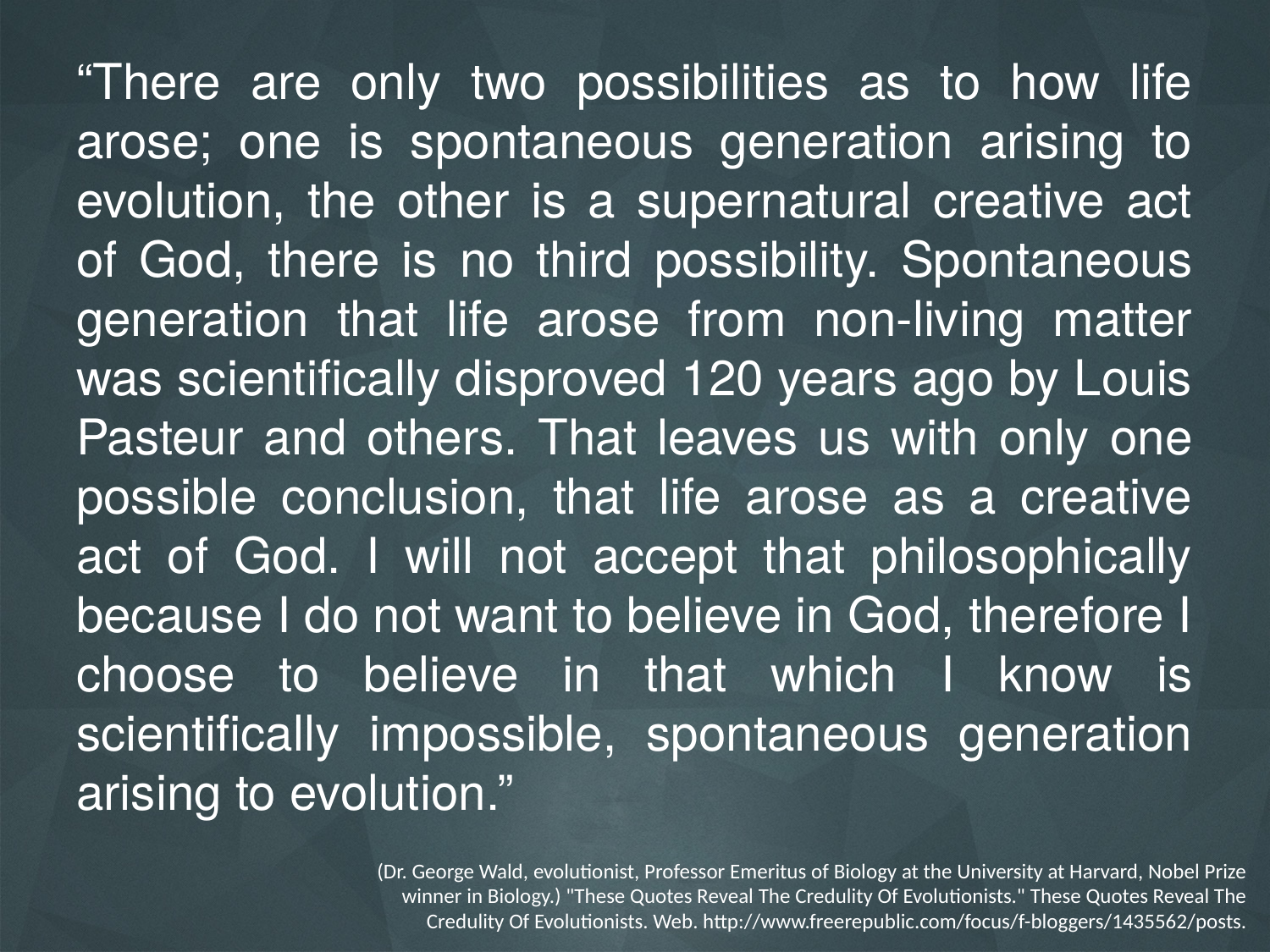

“There are only two possibilities as to how life arose; one is spontaneous generation arising to evolution, the other is a supernatural creative act of God, there is no third possibility. Spontaneous generation that life arose from non-living matter was scientifically disproved 120 years ago by Louis Pasteur and others. That leaves us with only one possible conclusion, that life arose as a creative act of God. I will not accept that philosophically because I do not want to believe in God, therefore I choose to believe in that which I know is scientifically impossible, spontaneous generation arising to evolution.”
(Dr. George Wald, evolutionist, Professor Emeritus of Biology at the University at Harvard, Nobel Prize winner in Biology.) "These Quotes Reveal The Credulity Of Evolutionists." These Quotes Reveal The Credulity Of Evolutionists. Web. http://www.freerepublic.com/focus/f-bloggers/1435562/posts.